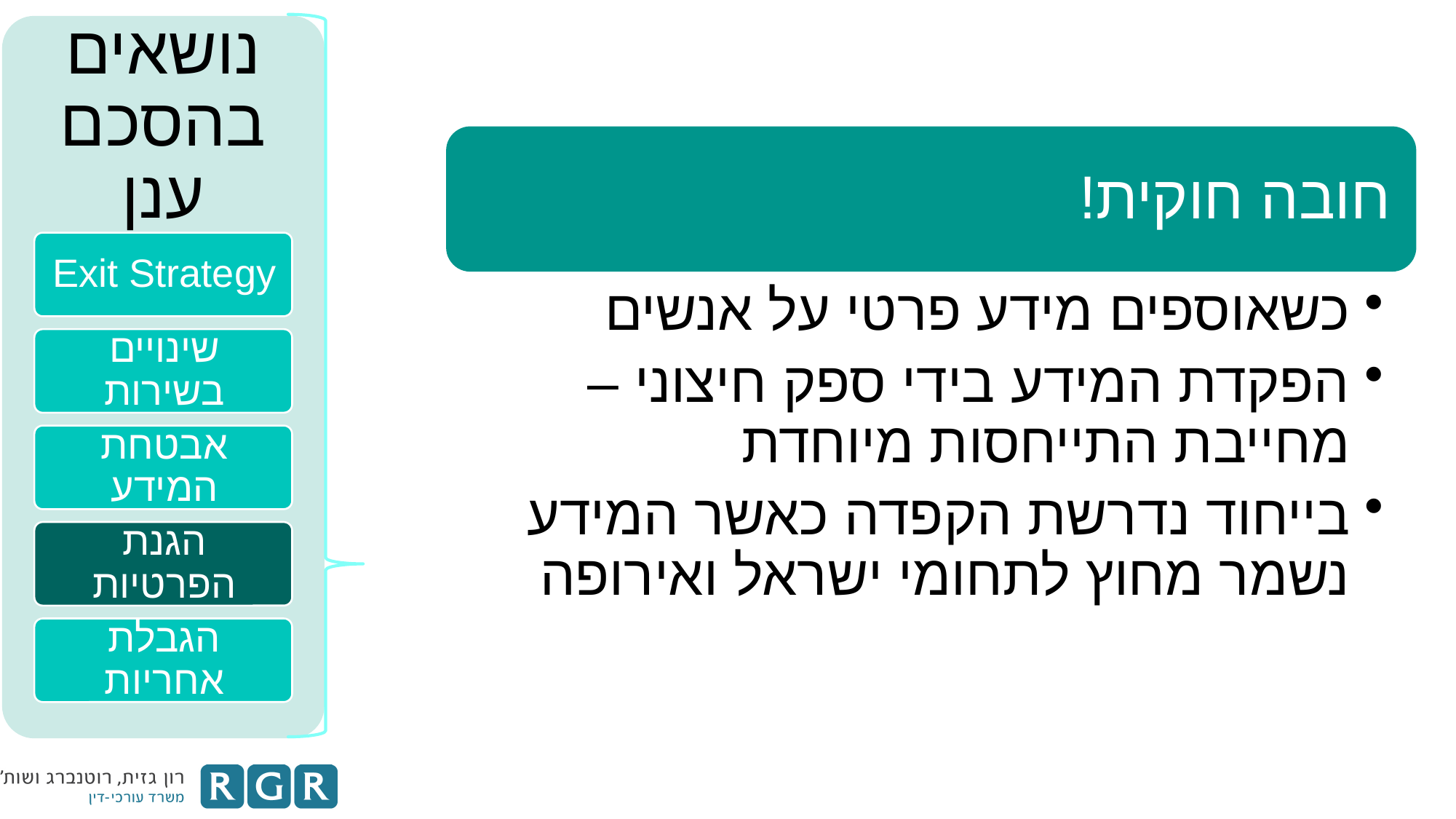

נושאים בהסכם ענן
Exit Strategy
שינויים בשירות
אבטחת המידע
הגנת הפרטיות
הגבלת אחריות
חובה חוקית!
כשאוספים מידע פרטי על אנשים
הפקדת המידע בידי ספק חיצוני – מחייבת התייחסות מיוחדת
בייחוד נדרשת הקפדה כאשר המידע נשמר מחוץ לתחומי ישראל ואירופה